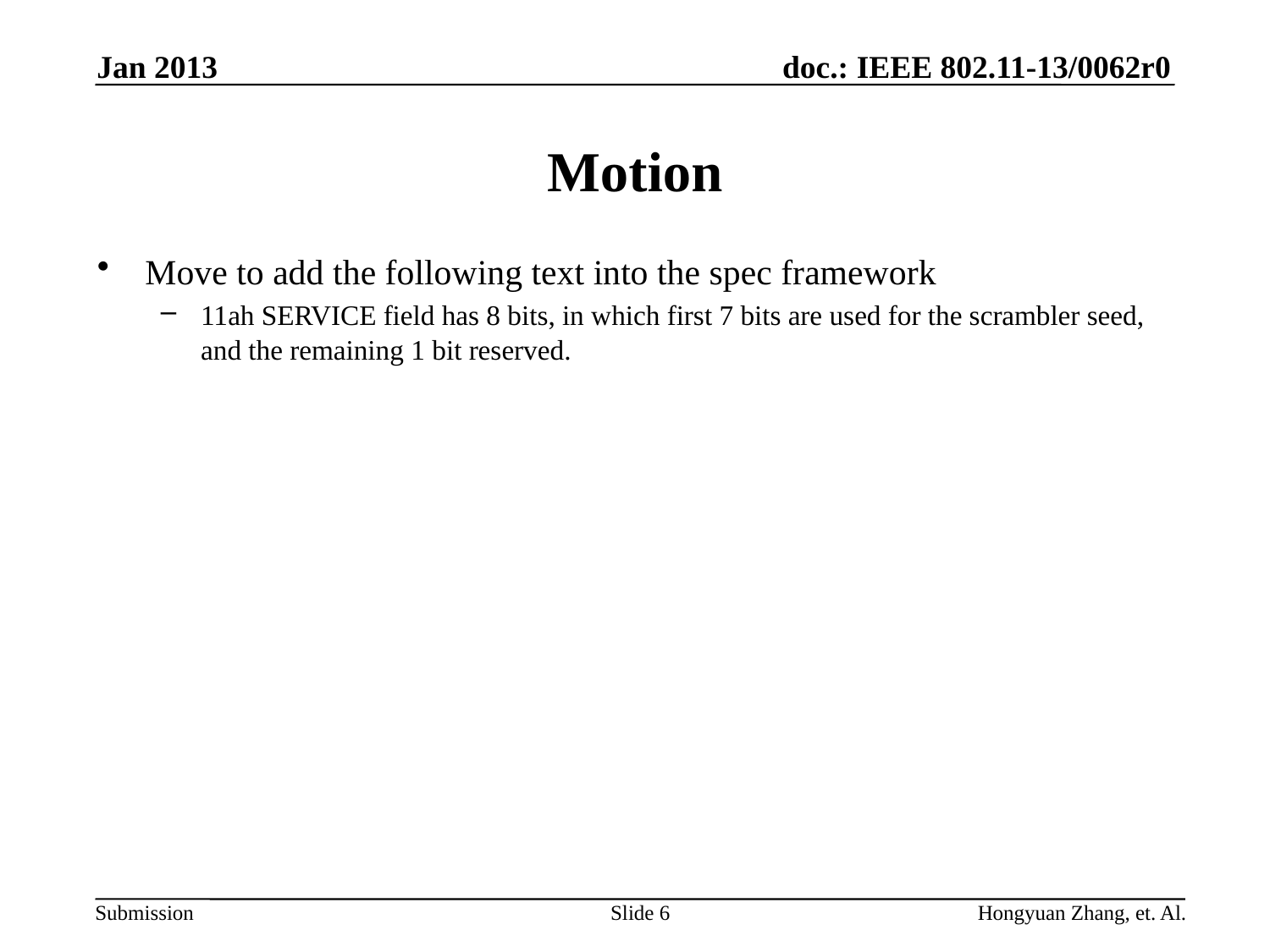

Jan 2013
# Motion
Move to add the following text into the spec framework
11ah SERVICE field has 8 bits, in which first 7 bits are used for the scrambler seed, and the remaining 1 bit reserved.

Slide 6
Hongyuan Zhang, et. Al.